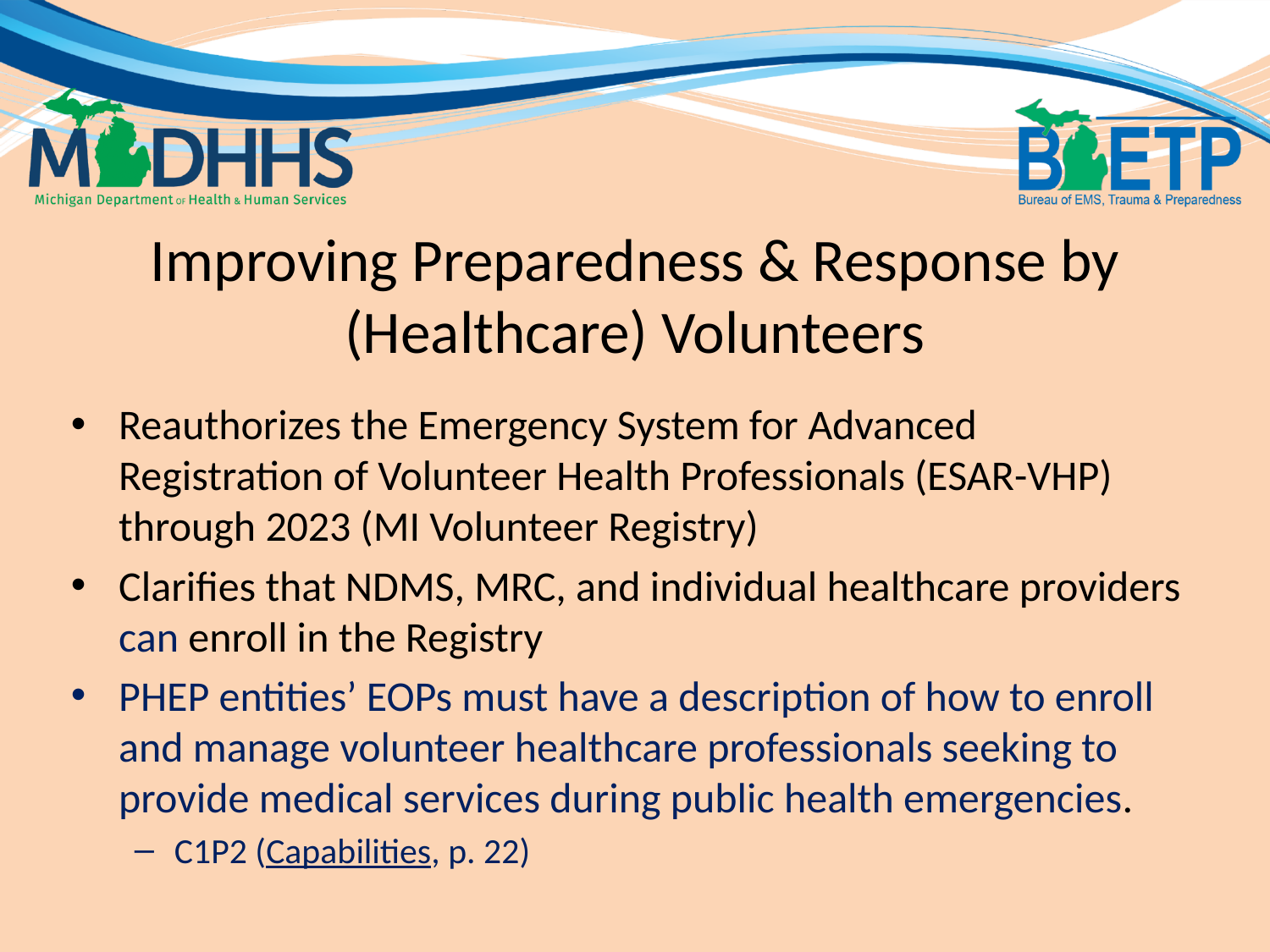

# Improving Preparedness & Response by (Healthcare) Volunteers
Reauthorizes the Emergency System for Advanced Registration of Volunteer Health Professionals (ESAR-VHP) through 2023 (MI Volunteer Registry)
Clarifies that NDMS, MRC, and individual healthcare providers can enroll in the Registry
PHEP entities’ EOPs must have a description of how to enroll and manage volunteer healthcare professionals seeking to provide medical services during public health emergencies.
C1P2 (Capabilities, p. 22)